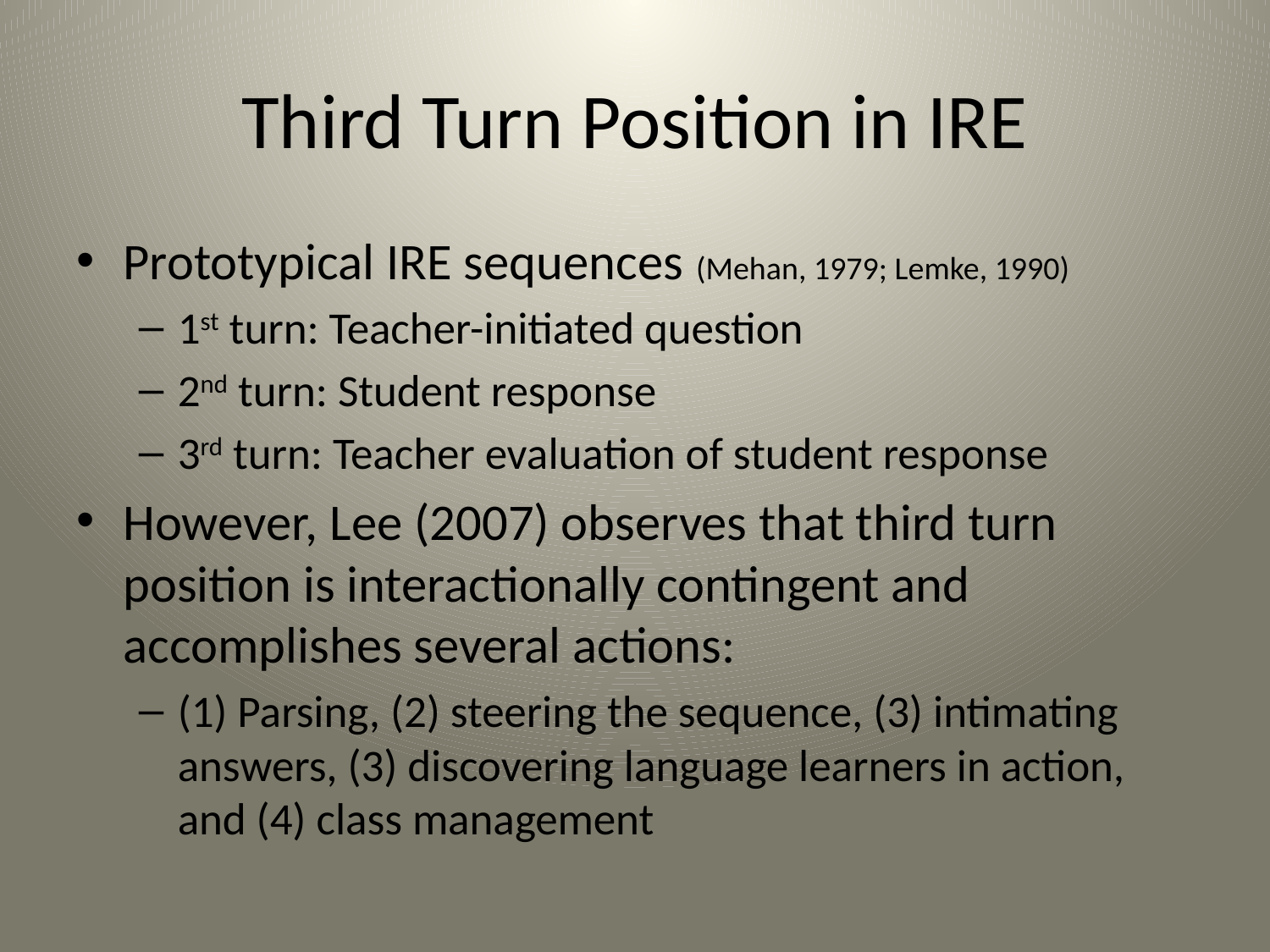

# Third Turn Position in IRE
Prototypical IRE sequences (Mehan, 1979; Lemke, 1990)
1st turn: Teacher-initiated question
2nd turn: Student response
3rd turn: Teacher evaluation of student response
However, Lee (2007) observes that third turn position is interactionally contingent and accomplishes several actions:
(1) Parsing, (2) steering the sequence, (3) intimating answers, (3) discovering language learners in action, and (4) class management